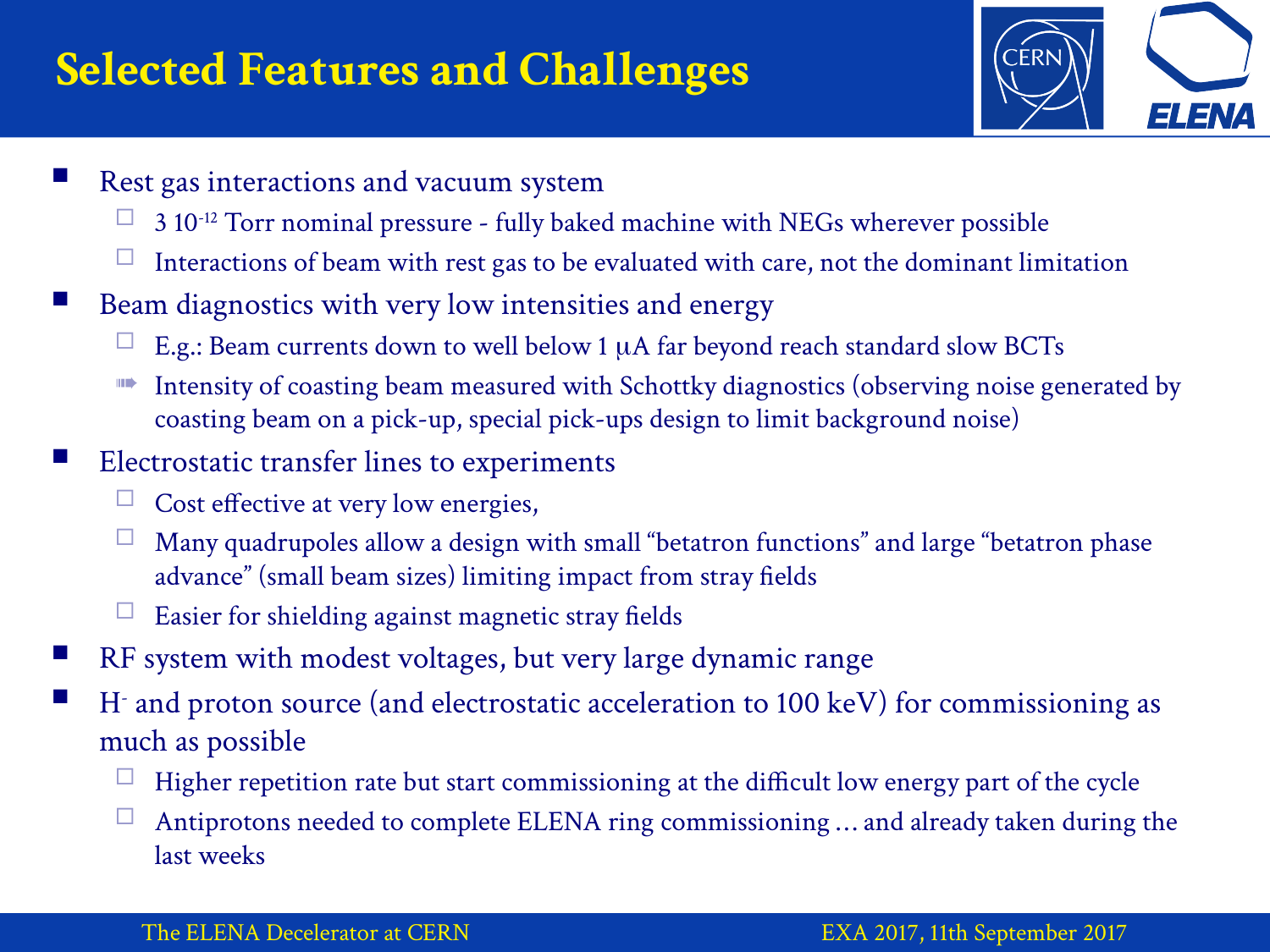

# Selected Features and Challenges
Rest gas interactions and vacuum system
3 10-12 Torr nominal pressure - fully baked machine with NEGs wherever possible
Interactions of beam with rest gas to be evaluated with care, not the dominant limitation
Beam diagnostics with very low intensities and energy
E.g.: Beam currents down to well below 1 μA far beyond reach standard slow BCTs
Intensity of coasting beam measured with Schottky diagnostics (observing noise generated by coasting beam on a pick-up, special pick-ups design to limit background noise)
Electrostatic transfer lines to experiments
Cost effective at very low energies,
Many quadrupoles allow a design with small “betatron functions” and large “betatron phase advance” (small beam sizes) limiting impact from stray fields
Easier for shielding against magnetic stray fields
RF system with modest voltages, but very large dynamic range
H- and proton source (and electrostatic acceleration to 100 keV) for commissioning as much as possible
Higher repetition rate but start commissioning at the difficult low energy part of the cycle
Antiprotons needed to complete ELENA ring commissioning … and already taken during the last weeks
The ELENA Decelerator at CERN                                                                EXA 2017, 11th September 2017